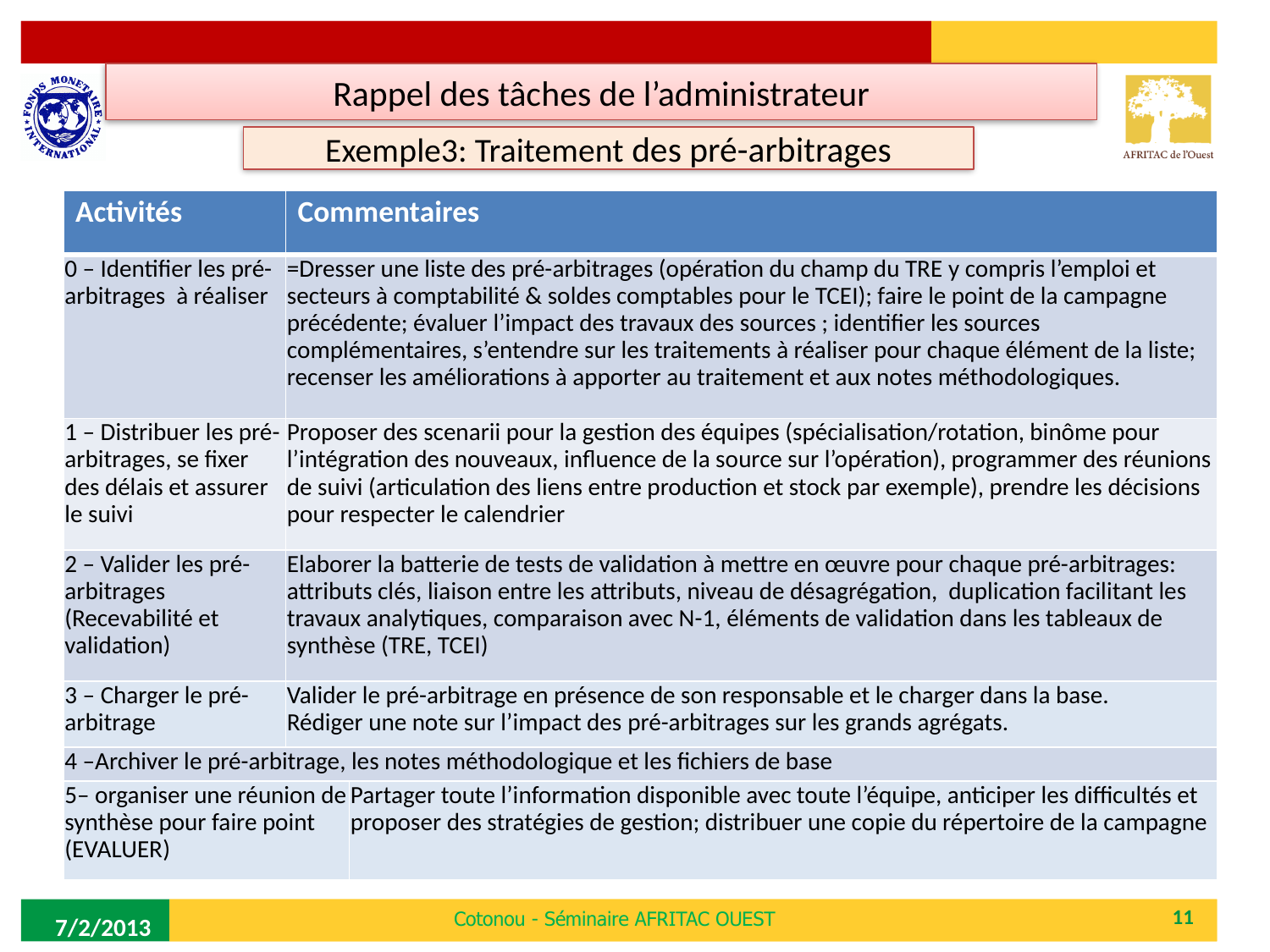

Rappel des tâches de l’administrateur
Exemple3: Traitement des pré-arbitrages
| Activités | Commentaires |  |
| --- | --- | --- |
| 0 – Identifier les pré-arbitrages à réaliser | =Dresser une liste des pré-arbitrages (opération du champ du TRE y compris l’emploi et secteurs à comptabilité & soldes comptables pour le TCEI); faire le point de la campagne précédente; évaluer l’impact des travaux des sources ; identifier les sources complémentaires, s’entendre sur les traitements à réaliser pour chaque élément de la liste; recenser les améliorations à apporter au traitement et aux notes méthodologiques. |  |
| 1 – Distribuer les pré-arbitrages, se fixer des délais et assurer le suivi | Proposer des scenarii pour la gestion des équipes (spécialisation/rotation, binôme pour l’intégration des nouveaux, influence de la source sur l’opération), programmer des réunions de suivi (articulation des liens entre production et stock par exemple), prendre les décisions pour respecter le calendrier |  |
| 2 – Valider les pré-arbitrages (Recevabilité et validation) | Elaborer la batterie de tests de validation à mettre en œuvre pour chaque pré-arbitrages: attributs clés, liaison entre les attributs, niveau de désagrégation, duplication facilitant les travaux analytiques, comparaison avec N-1, éléments de validation dans les tableaux de synthèse (TRE, TCEI) |  |
| 3 – Charger le pré-arbitrage | Valider le pré-arbitrage en présence de son responsable et le charger dans la base. Rédiger une note sur l’impact des pré-arbitrages sur les grands agrégats. |  |
| 4 –Archiver le pré-arbitrage, les notes méthodologique et les fichiers de base |  |  |
| 5– organiser une réunion de synthèse pour faire point (EVALUER) |  | Partager toute l’information disponible avec toute l’équipe, anticiper les difficultés et proposer des stratégies de gestion; distribuer une copie du répertoire de la campagne |
Cotonou - Séminaire AFRITAC OUEST